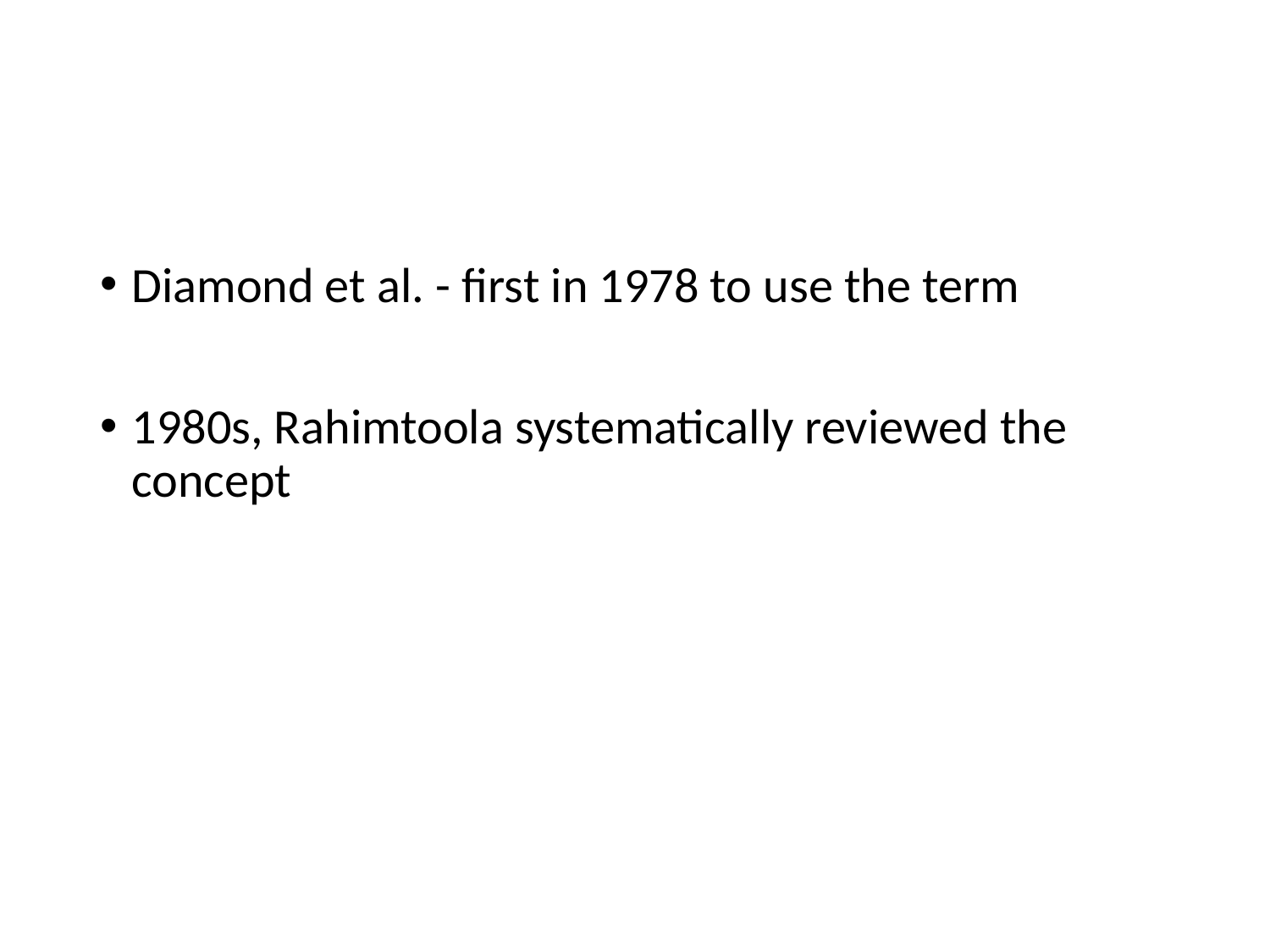

#
Diamond et al. - first in 1978 to use the term

1980s, Rahimtoola systematically reviewed the concept